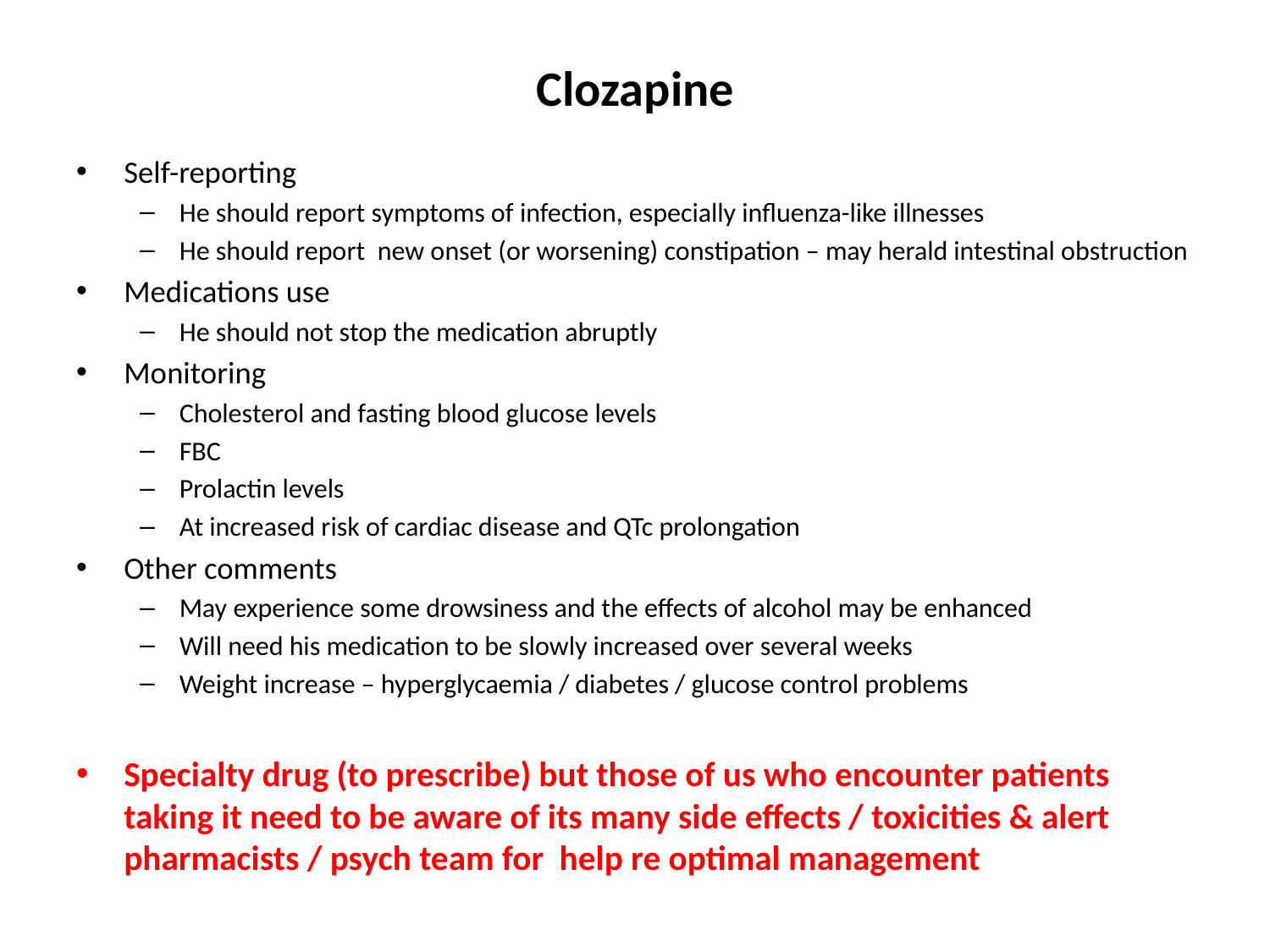

# Clozapine
Self-reporting
He should report symptoms of infection, especially influenza-like illnesses
He should report  new onset (or worsening) constipation – may herald intestinal obstruction
Medications use
He should not stop the medication abruptly
Monitoring
Cholesterol and fasting blood glucose levels
FBC
Prolactin levels
At increased risk of cardiac disease and QTc prolongation
Other comments
May experience some drowsiness and the effects of alcohol may be enhanced
Will need his medication to be slowly increased over several weeks
Weight increase – hyperglycaemia / diabetes / glucose control problems

Specialty drug (to prescribe) but those of us who encounter patients taking it need to be aware of its many side effects / toxicities & alert pharmacists / psych team for  help re optimal management